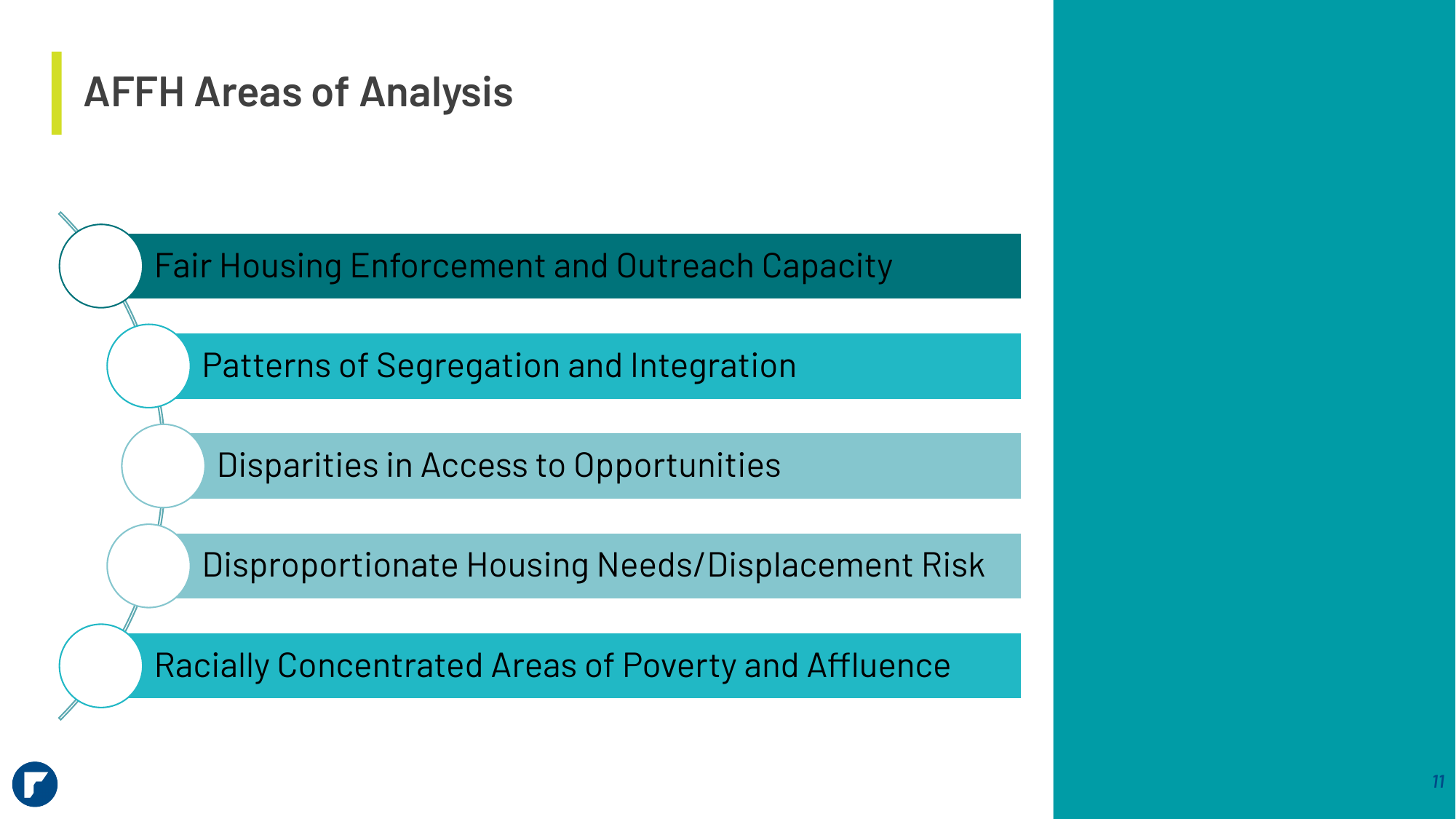

# AFFH Areas of Analysis
Fair Housing Enforcement and Outreach Capacity
Patterns of Segregation and Integration
Disparities in Access to Opportunities
Disproportionate Housing Needs/Displacement Risk
Racially Concentrated Areas of Poverty and Affluence
11